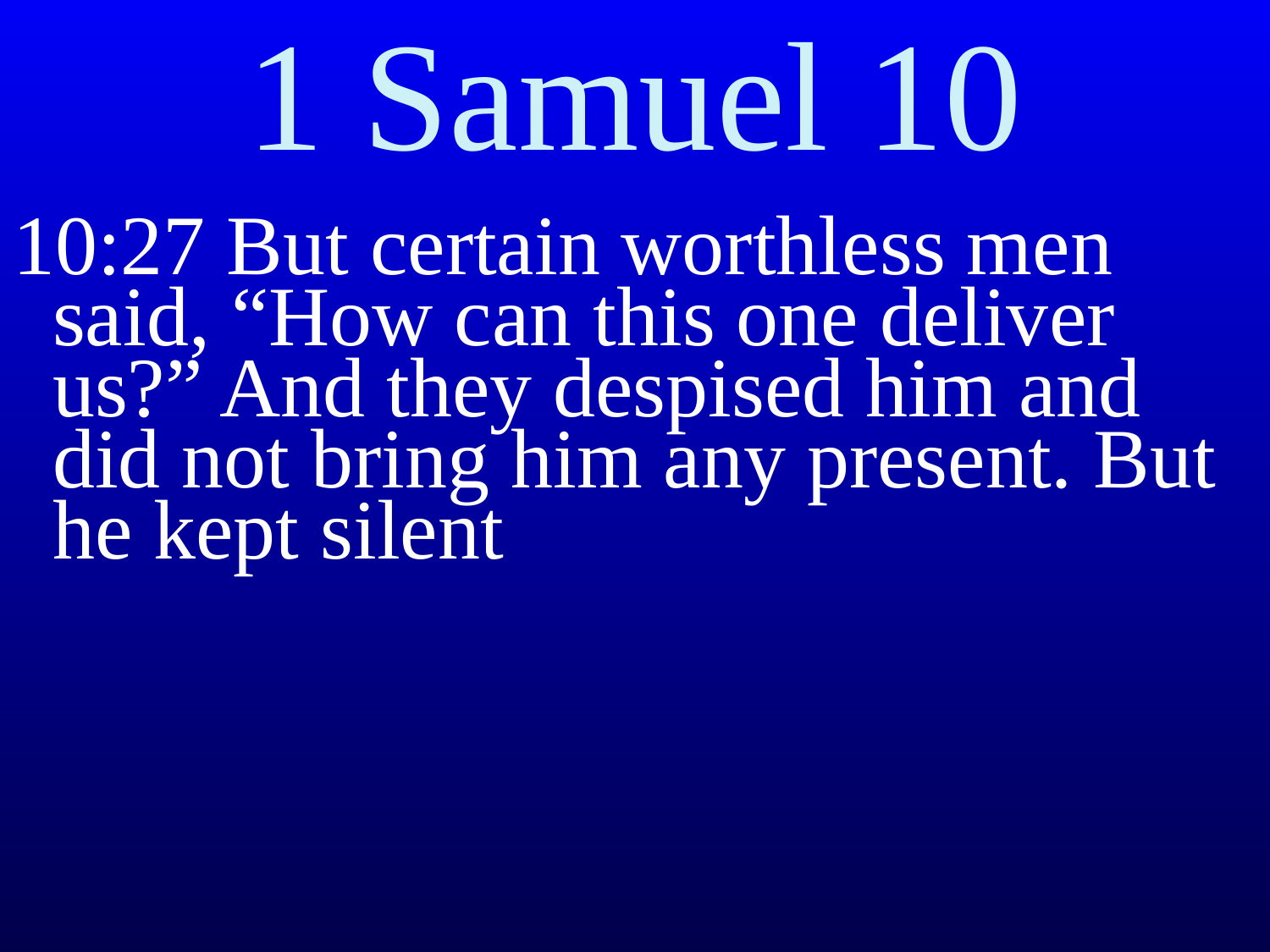

# 1 Samuel 10
10:27 But certain worthless men said, “How can this one deliver us?” And they despised him and did not bring him any present. But he kept silent